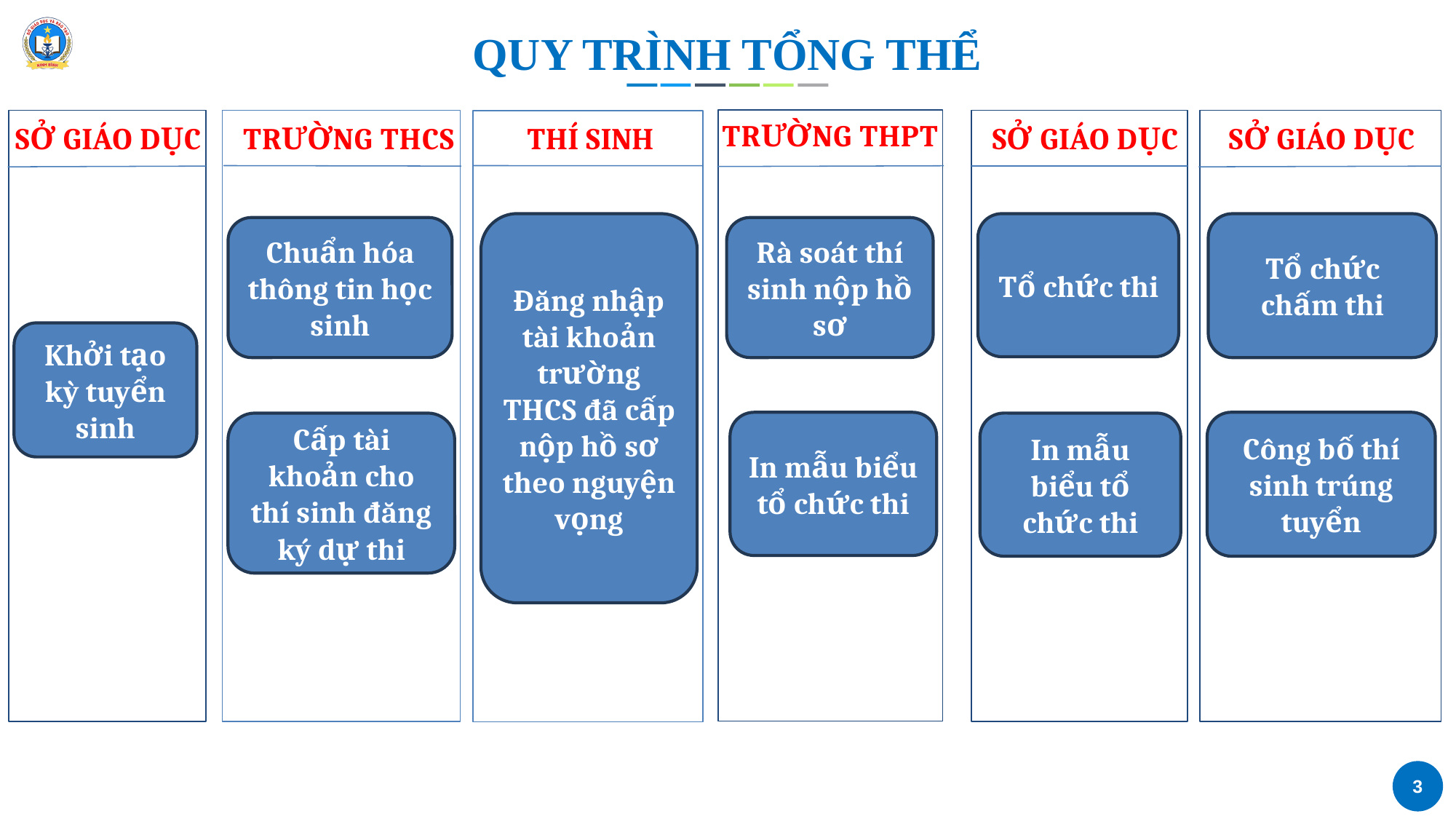

# QUY TRÌNH TỔNG THỂ

TRƯỜNG THPT
SỞ GIÁO DỤC
THÍ SINH
SỞ GIÁO DỤC
TRƯỜNG THCS
SỞ GIÁO DỤC
Đăng nhập tài khoản trường THCS đã cấp nộp hồ sơ theo nguyện vọng
Tổ chức thi
Tổ chức chấm thi
Chuẩn hóa thông tin học sinh
Rà soát thí sinh nộp hồ sơ
Khởi tạo kỳ tuyển sinh
In mẫu biểu tổ chức thi
Công bố thí sinh trúng tuyển
Cấp tài khoản cho thí sinh đăng ký dự thi
In mẫu biểu tổ chức thi